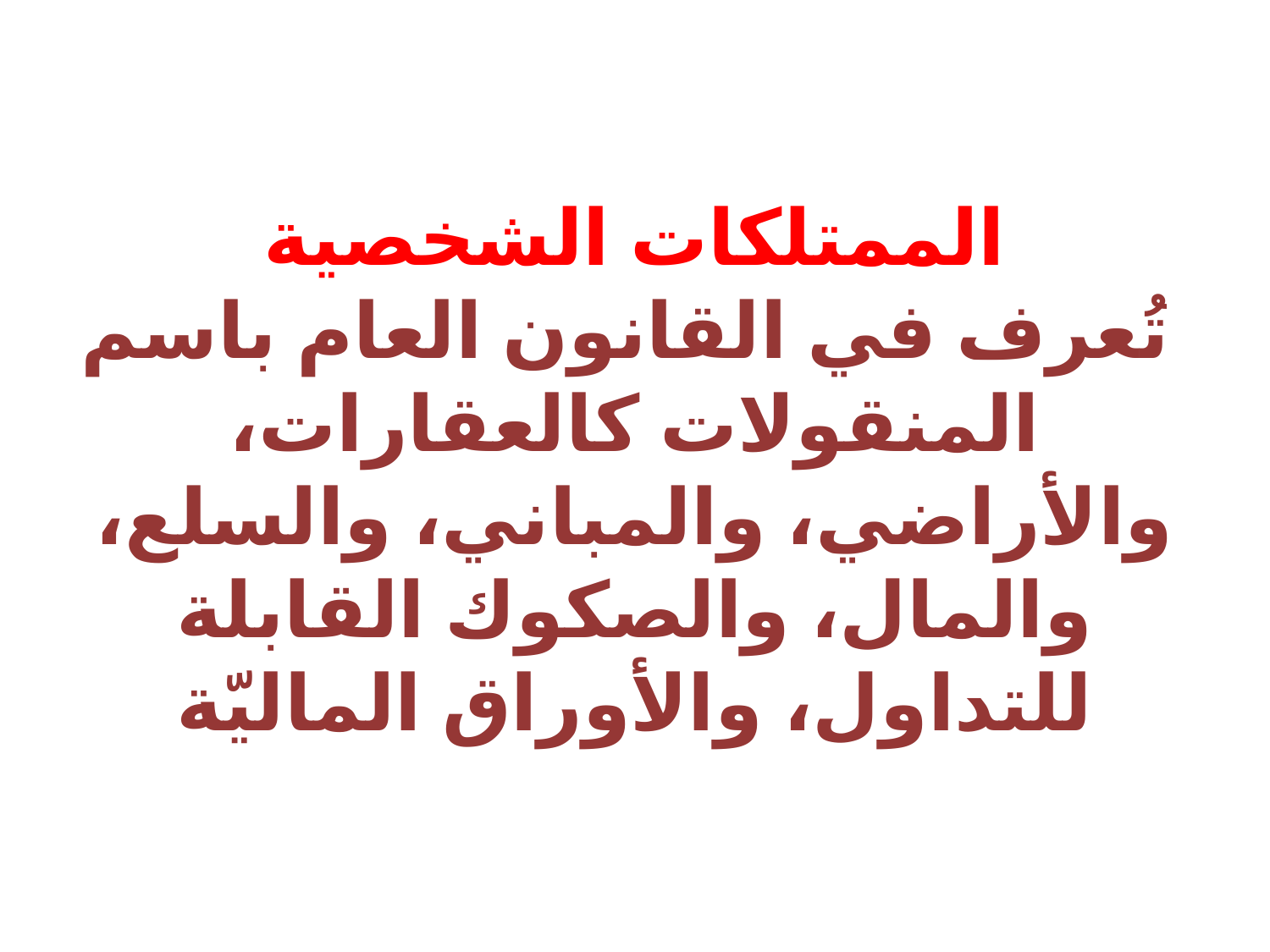

# الممتلكات الشخصية تُعرف في القانون العام باسم المنقولات كالعقارات، والأراضي، والمباني، والسلع، والمال، والصكوك القابلة للتداول، والأوراق الماليّة